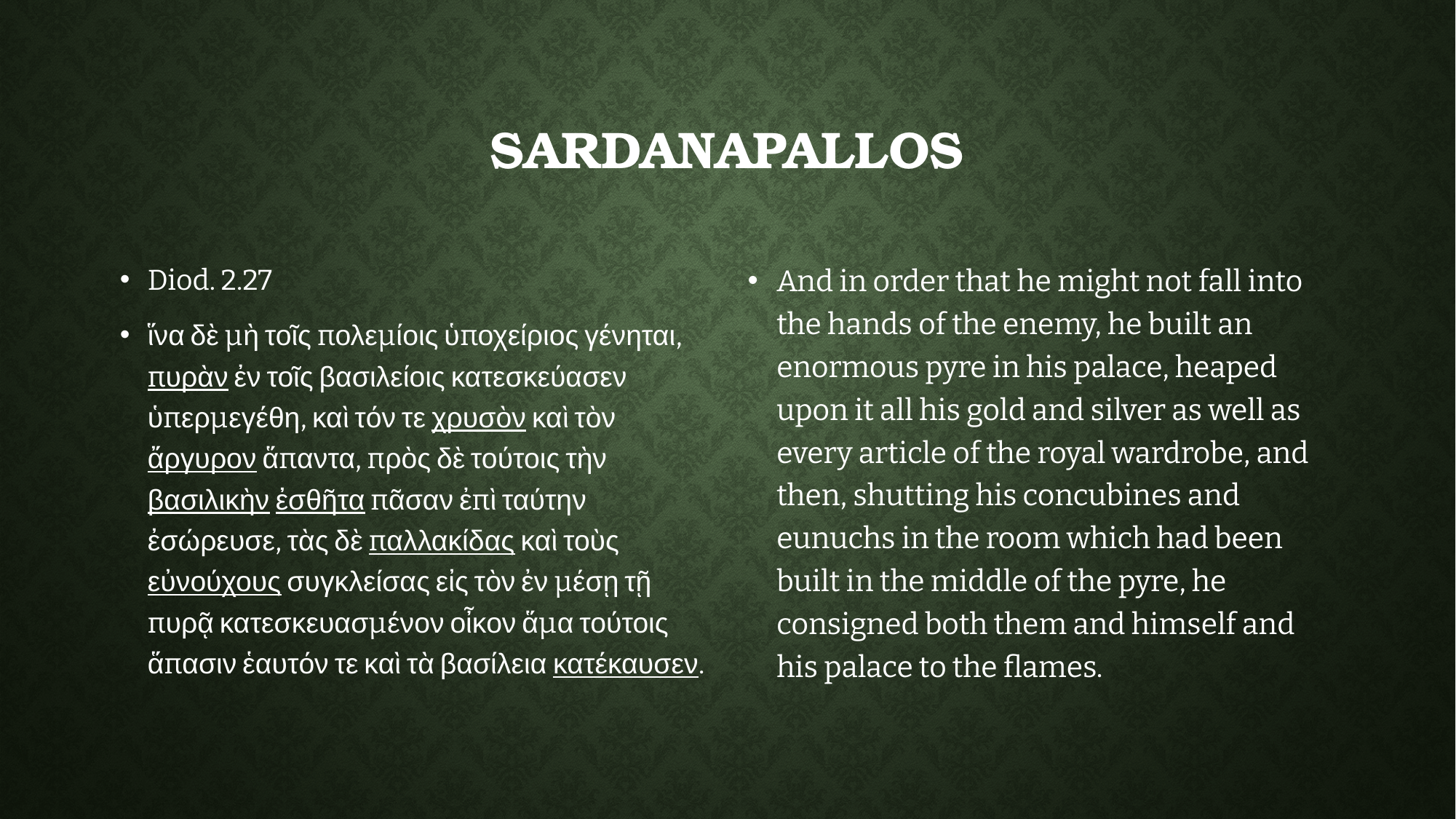

# Sardanapallos
Diod. 2.27
ἵνα δὲ μὴ τοῖς πολεμίοις ὑποχείριος γένηται, πυρὰν ἐν τοῖς βασιλείοις κατεσκεύασεν ὑπερμεγέθη, καὶ τόν τε χρυσὸν καὶ τὸν ἄργυρον ἅπαντα, πρὸς δὲ τούτοις τὴν βασιλικὴν ἐσθῆτα πᾶσαν ἐπὶ ταύτην ἐσώρευσε, τὰς δὲ παλλακίδας καὶ τοὺς εὐνούχους συγκλείσας εἰς τὸν ἐν μέσῃ τῇ πυρᾷ κατεσκευασμένον οἶκον ἅμα τούτοις ἅπασιν ἑαυτόν τε καὶ τὰ βασίλεια κατέκαυσεν.

And in order that he might not fall into the hands of the enemy, he built an enormous pyre​ in his palace, heaped upon it all his gold and silver as well as every article of the royal wardrobe, and then, shutting his concubines and eunuchs in the room which had been built in the middle of the pyre, he consigned both them and himself and his palace to the flames.